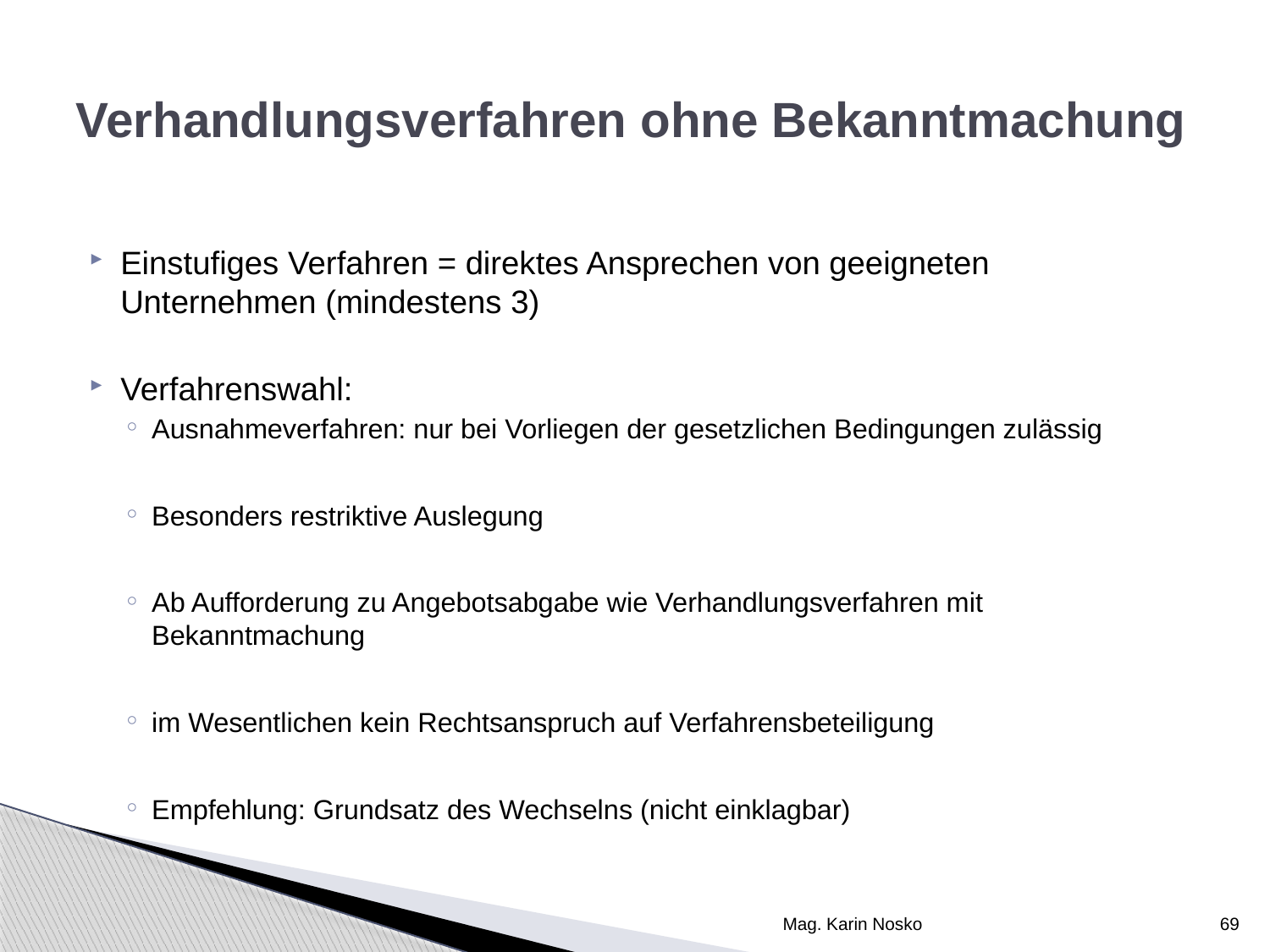

# Verhandlungsverfahren ohne Bekanntmachung
Einstufiges Verfahren = direktes Ansprechen von geeigneten Unternehmen (mindestens 3)

Verfahrenswahl:
Ausnahmeverfahren: nur bei Vorliegen der gesetzlichen Bedingungen zulässig

Besonders restriktive Auslegung

Ab Aufforderung zu Angebotsabgabe wie Verhandlungsverfahren mit Bekanntmachung

im Wesentlichen kein Rechtsanspruch auf Verfahrensbeteiligung

Empfehlung: Grundsatz des Wechselns (nicht einklagbar)
Mag. Karin Nosko
69